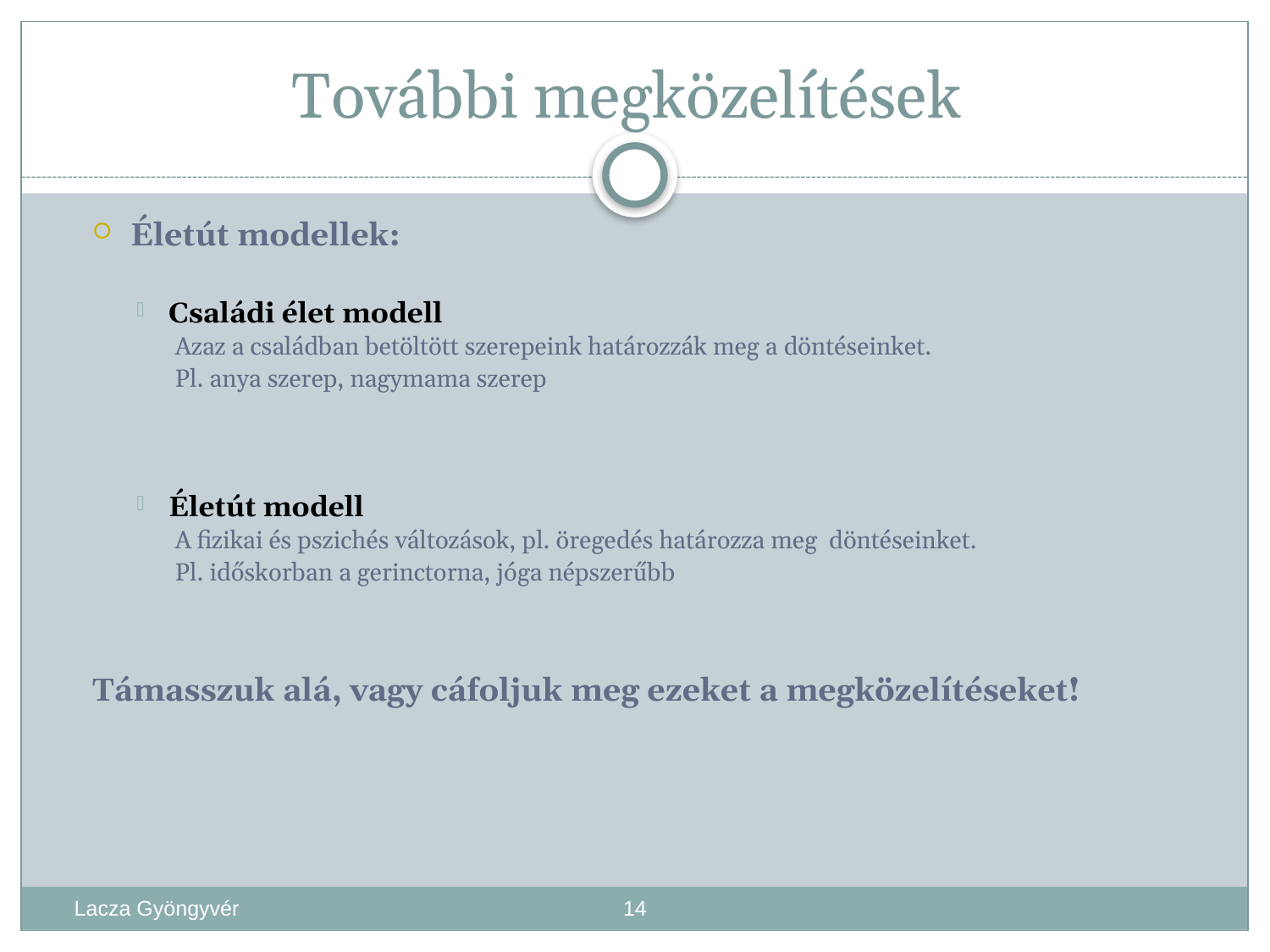

# További megközelítések
Életút modellek:

Családi élet modell
Azaz a családban betöltött szerepeink határozzák meg a döntéseinket.
Pl. anya szerep, nagymama szerep

Életút modell
A fizikai és pszichés változások, pl. öregedés határozza meg  döntéseinket.
Pl. időskorban a gerinctorna, jóga népszerűbb

Támasszuk alá, vagy cáfoljuk meg ezeket a megközelítéseket!

Lacza Gyöngyvér
14